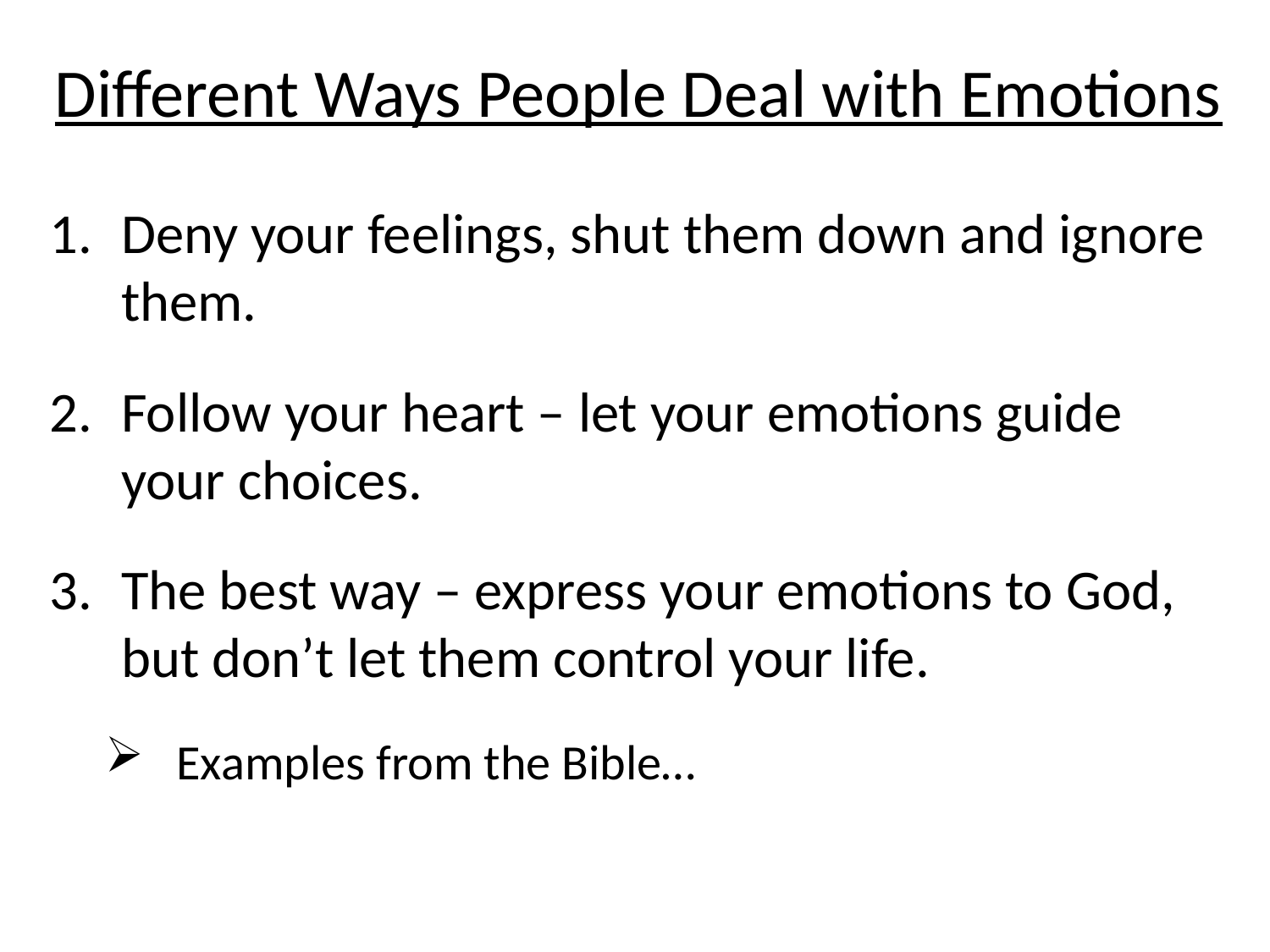

# Different Ways People Deal with Emotions
Deny your feelings, shut them down and ignore them.
Follow your heart – let your emotions guide your choices.
The best way – express your emotions to God, but don’t let them control your life.
Examples from the Bible…